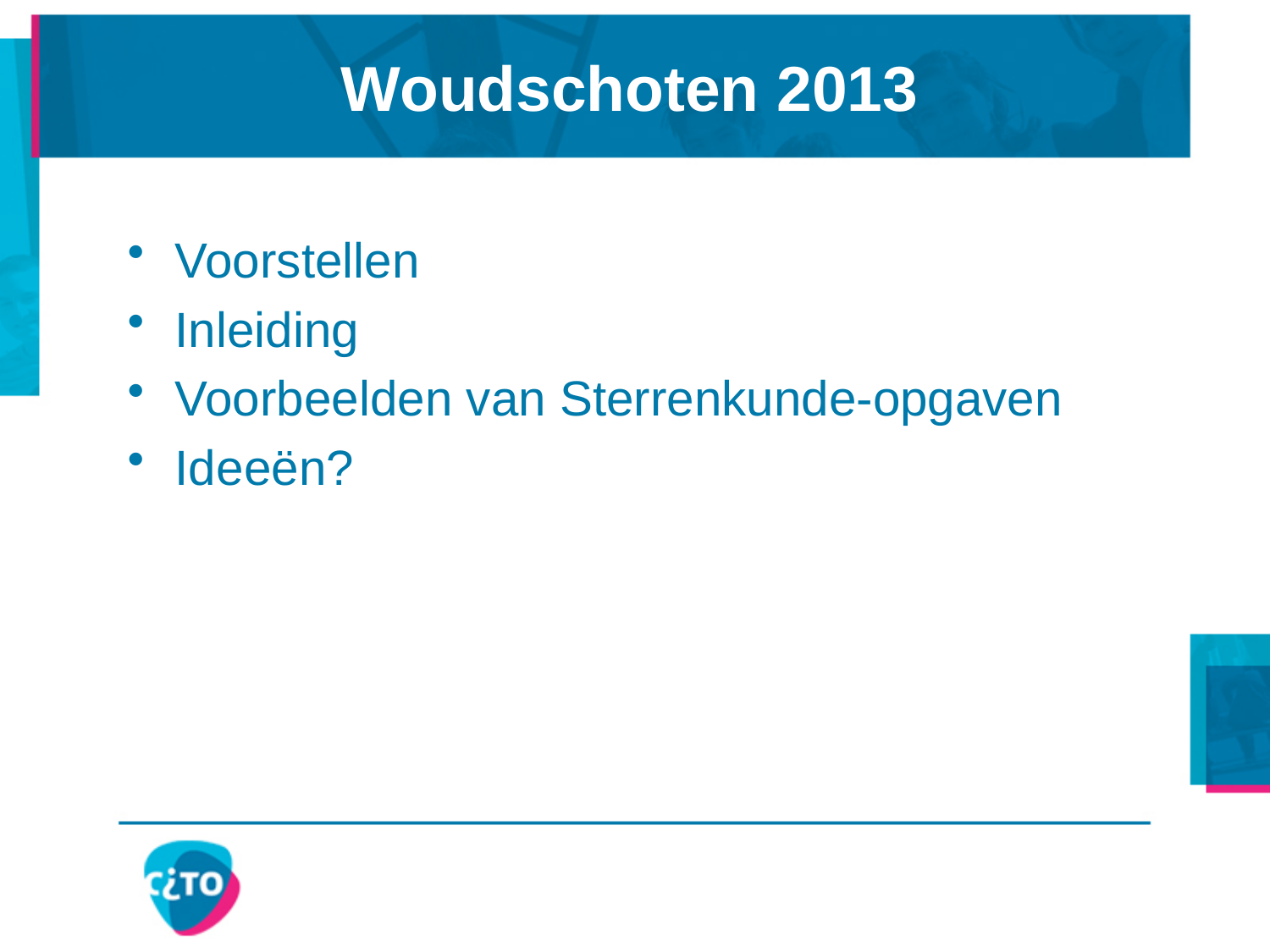

# Woudschoten 2013
Voorstellen
Inleiding
Voorbeelden van Sterrenkunde-opgaven
Ideeën?